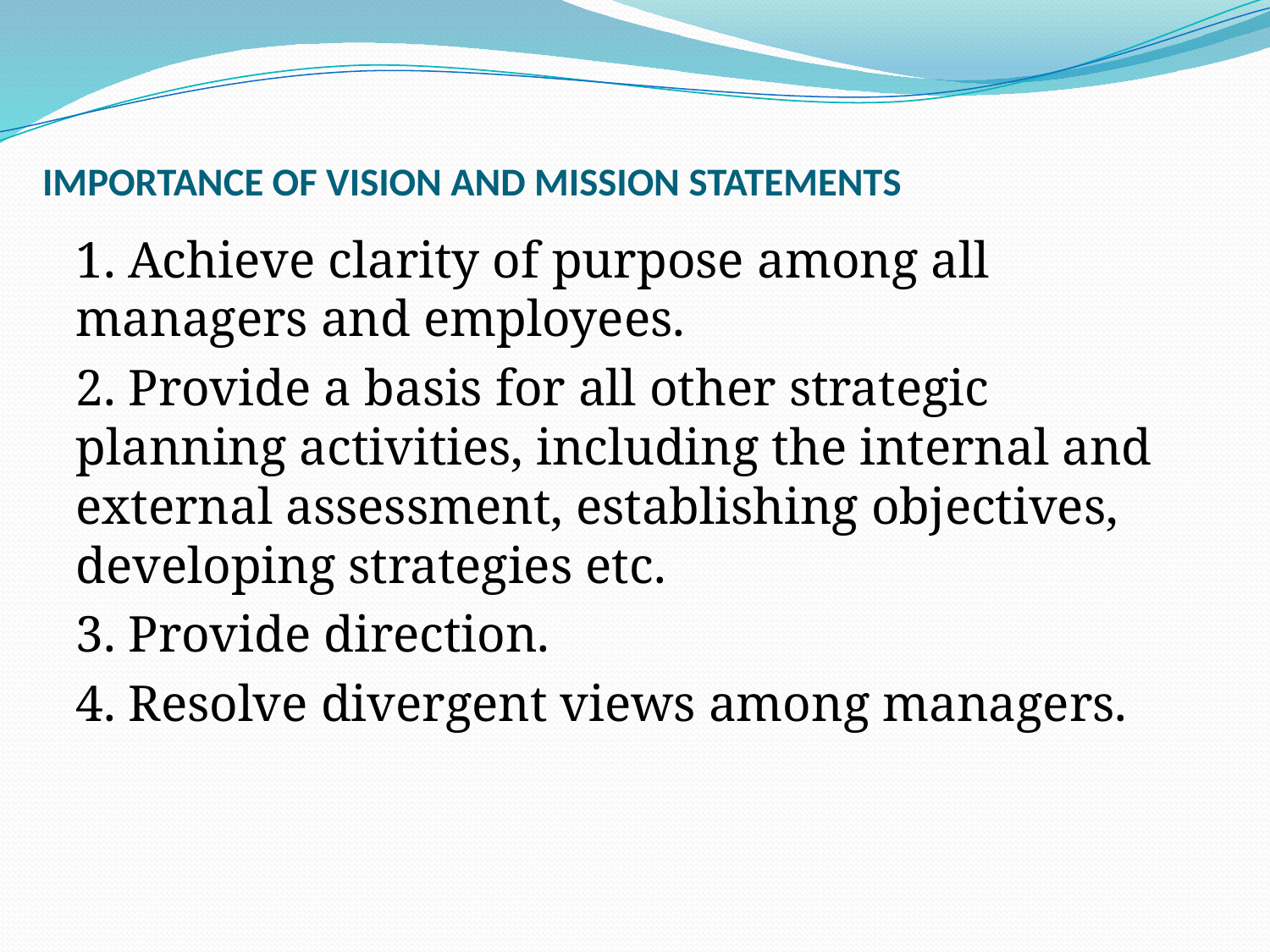

# IMPORTANCE OF VISION AND MISSION STATEMENTS
1. Achieve clarity of purpose among all managers and employees.
2. Provide a basis for all other strategic planning activities, including the internal and external assessment, establishing objectives, developing strategies etc.
3. Provide direction.
4. Resolve divergent views among managers.